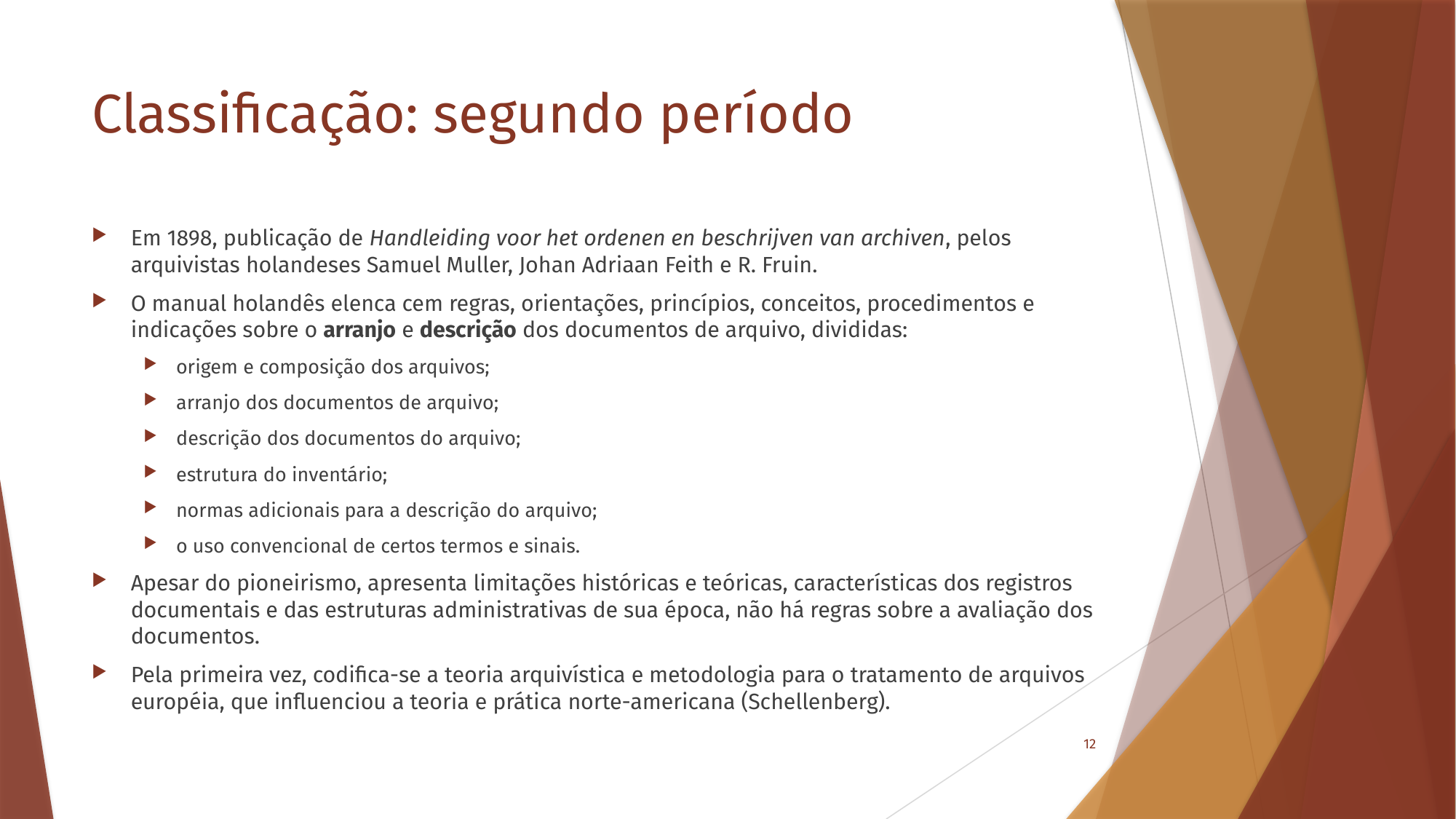

# Classificação: segundo período
Em 1898, publicação de Handleiding voor het ordenen en beschrijven van archiven, pelos arquivistas holandeses Samuel Muller, Johan Adriaan Feith e R. Fruin.
O manual holandês elenca cem regras, orientações, princípios, conceitos, procedimentos e indicações sobre o arranjo e descrição dos documentos de arquivo, divididas:
origem e composição dos arquivos;
arranjo dos documentos de arquivo;
descrição dos documentos do arquivo;
estrutura do inventário;
normas adicionais para a descrição do arquivo;
o uso convencional de certos termos e sinais.
Apesar do pioneirismo, apresenta limitações históricas e teóricas, características dos registros documentais e das estruturas administrativas de sua época, não há regras sobre a avaliação dos documentos.
Pela primeira vez, codifica-se a teoria arquivística e metodologia para o tratamento de arquivos européia, que influenciou a teoria e prática norte-americana (Schellenberg).
12